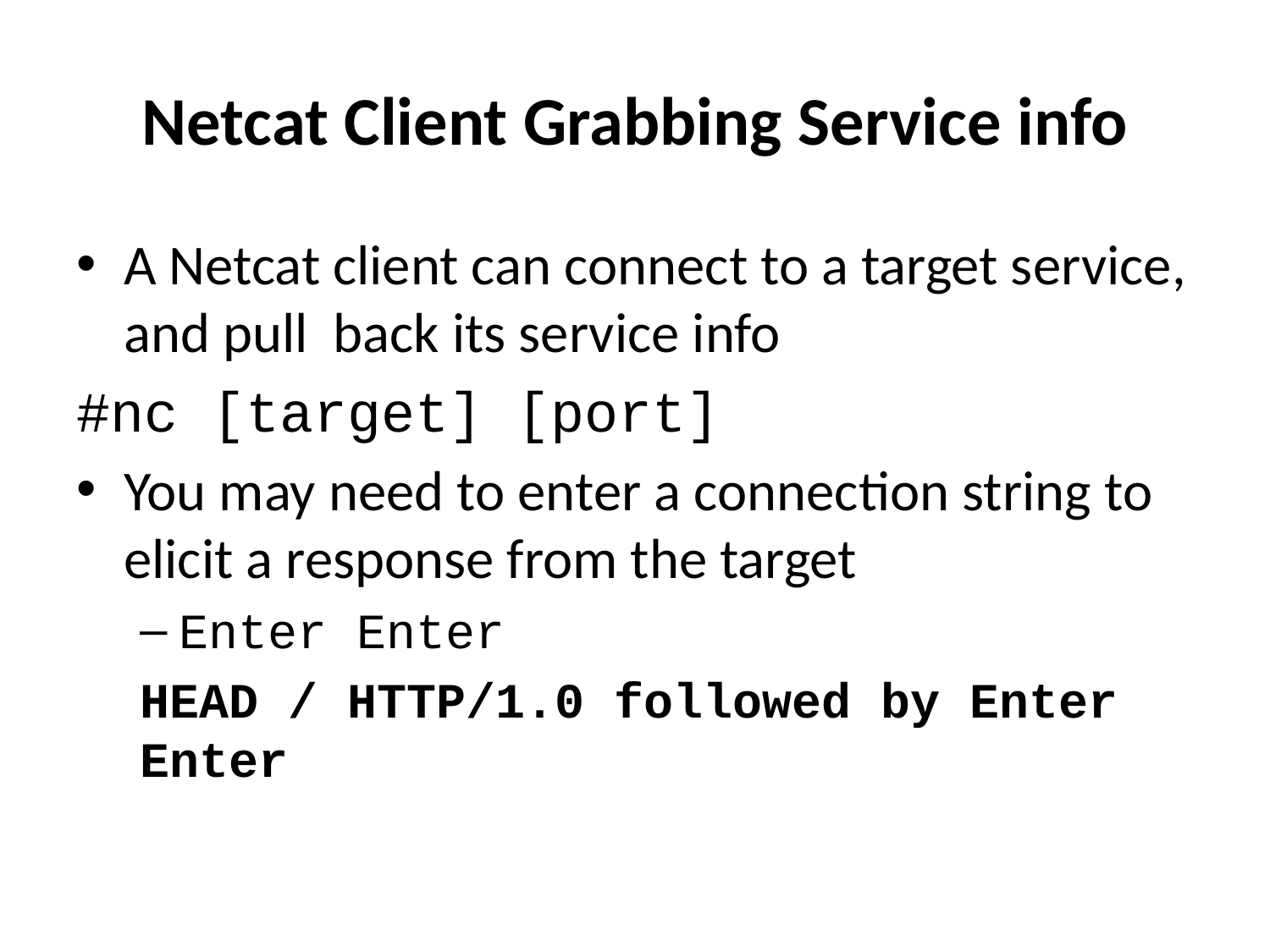

# Netcat Client Grabbing Service info
A Netcat client can connect to a target service, and pull  back its service info
#nc [target] [port]
You may need to enter a connection string to elicit a response from the target
Enter Enter
HEAD / HTTP/1.0 followed by Enter Enter